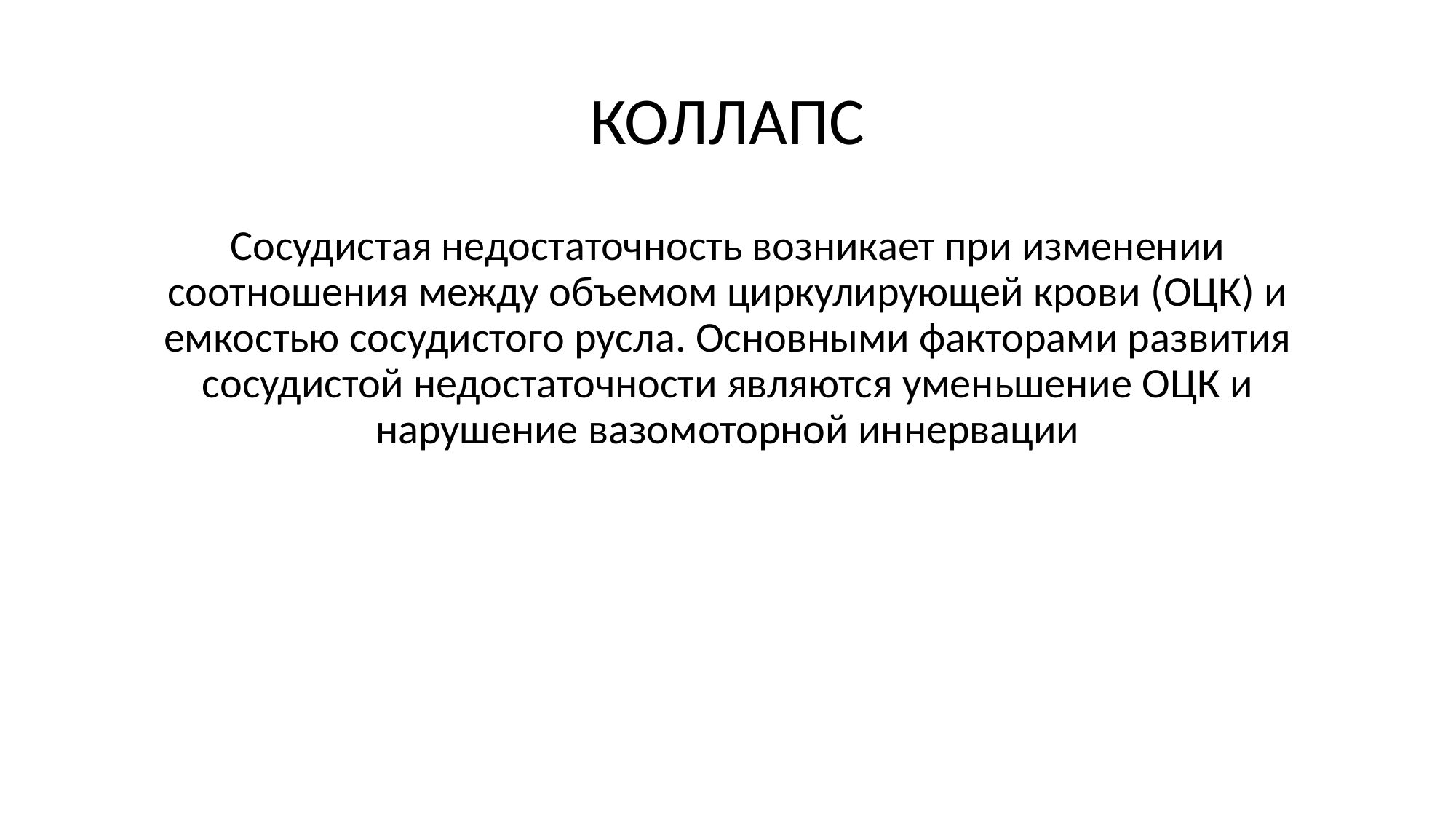

# КОЛЛАПС
Сосудистая недостаточность возникает при изменении соотношения между объемом циркулирующей крови (ОЦК) и емкостью сосудистого русла. Основными факторами развития сосудистой недостаточности являются уменьшение ОЦК и нарушение вазомоторной иннервации